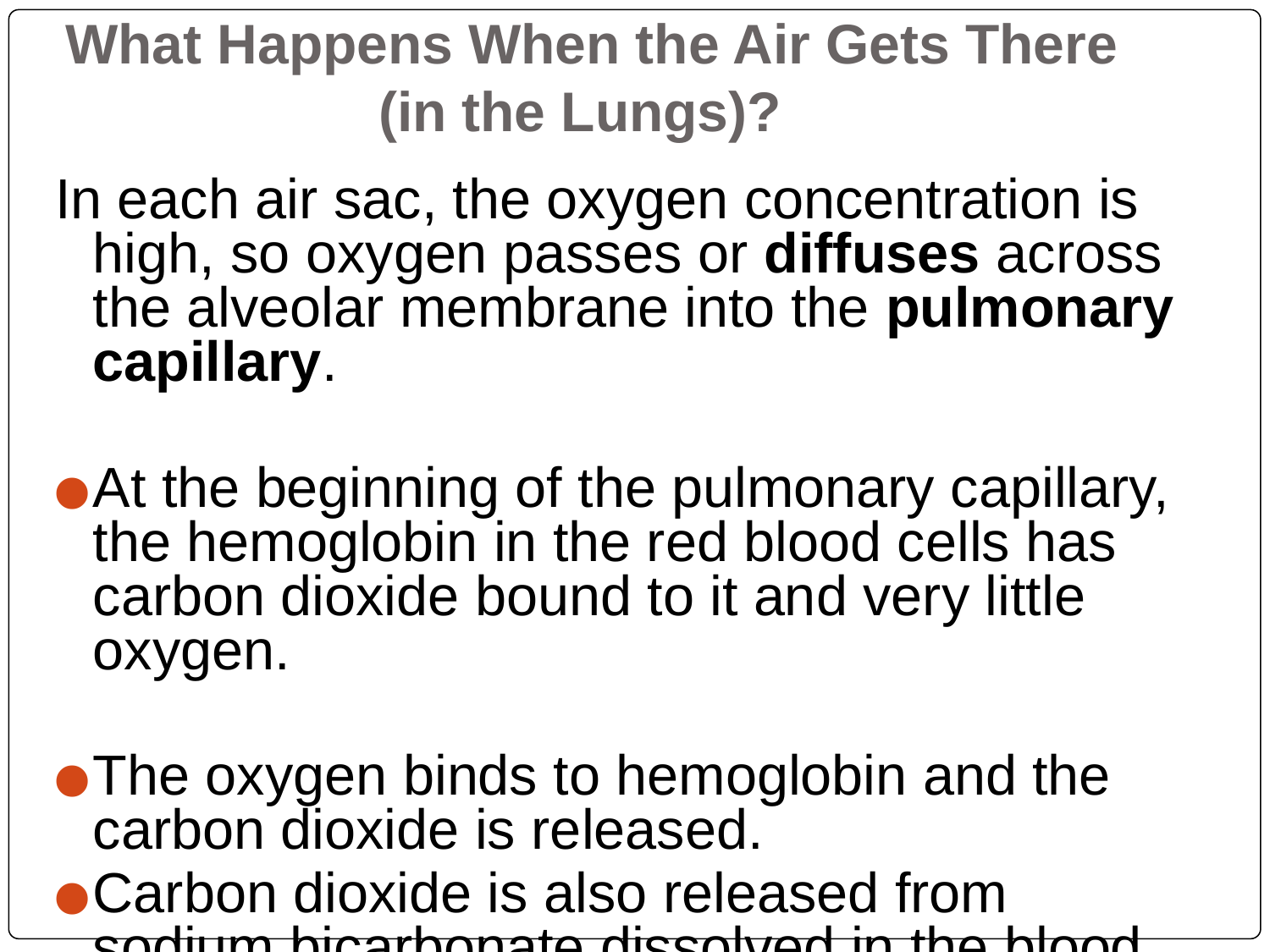

# What Happens When the Air Gets There (in the Lungs)?
In each air sac, the oxygen concentration is high, so oxygen passes or diffuses across the alveolar membrane into the pulmonary capillary.

At the beginning of the pulmonary capillary, the hemoglobin in the red blood cells has carbon dioxide bound to it and very little oxygen.

The oxygen binds to hemoglobin and the carbon dioxide is released.
Carbon dioxide is also released from sodium bicarbonate dissolved in the blood of the pulmonary capillary.